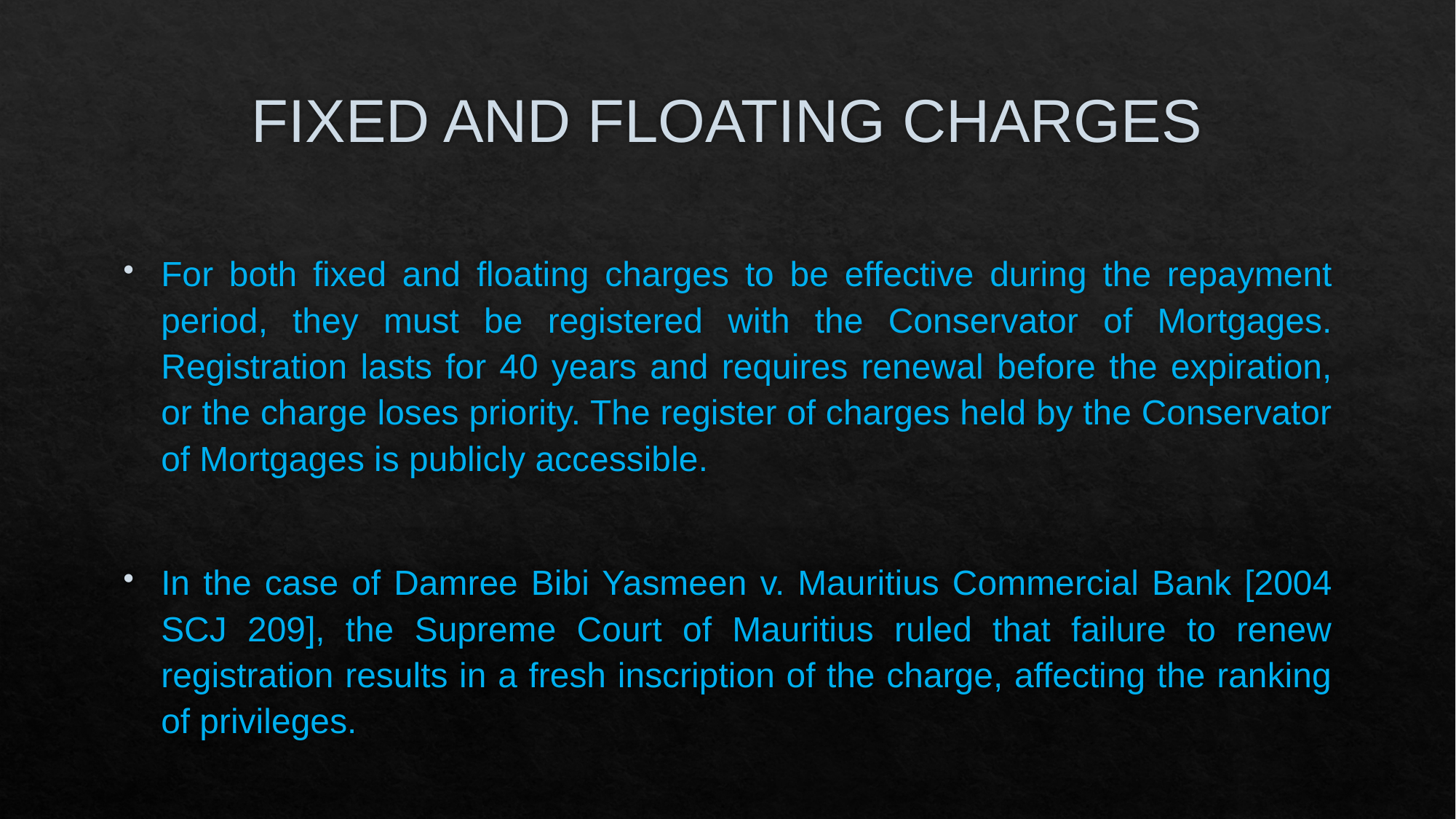

# FIXED AND FLOATING CHARGES

For both fixed and floating charges to be effective during the repayment period, they must be registered with the Conservator of Mortgages. Registration lasts for 40 years and requires renewal before the expiration, or the charge loses priority. The register of charges held by the Conservator of Mortgages is publicly accessible.

In the case of Damree Bibi Yasmeen v. Mauritius Commercial Bank [2004 SCJ 209], the Supreme Court of Mauritius ruled that failure to renew registration results in a fresh inscription of the charge, affecting the ranking of privileges.